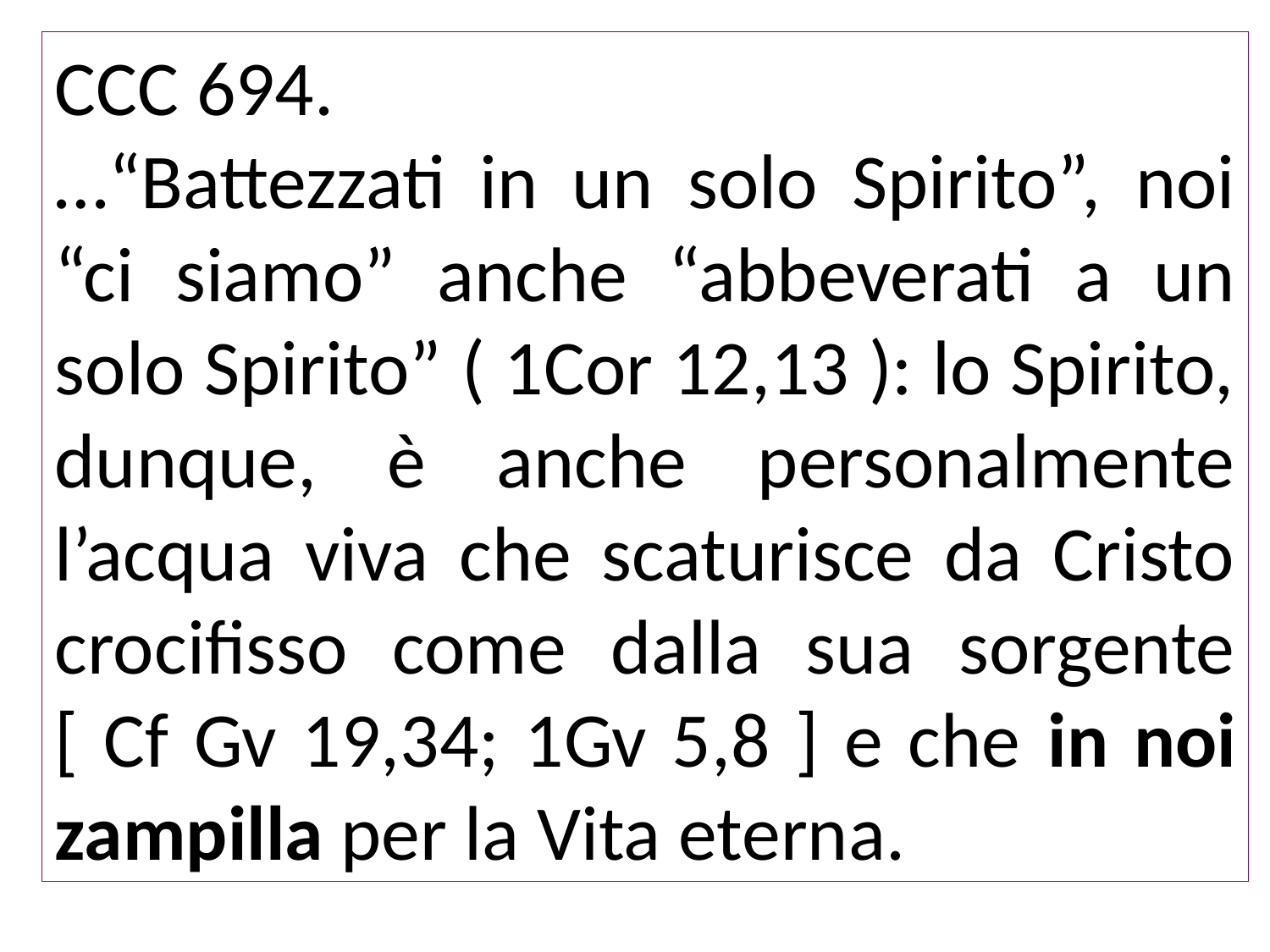

CCC 694.
…“Battezzati in un solo Spirito”, noi “ci siamo” anche “abbeverati a un solo Spirito” ( 1Cor 12,13 ): lo Spirito, dunque, è anche personalmente l’acqua viva che scaturisce da Cristo crocifisso come dalla sua sorgente [ Cf Gv 19,34; 1Gv 5,8 ] e che in noi zampilla per la Vita eterna.